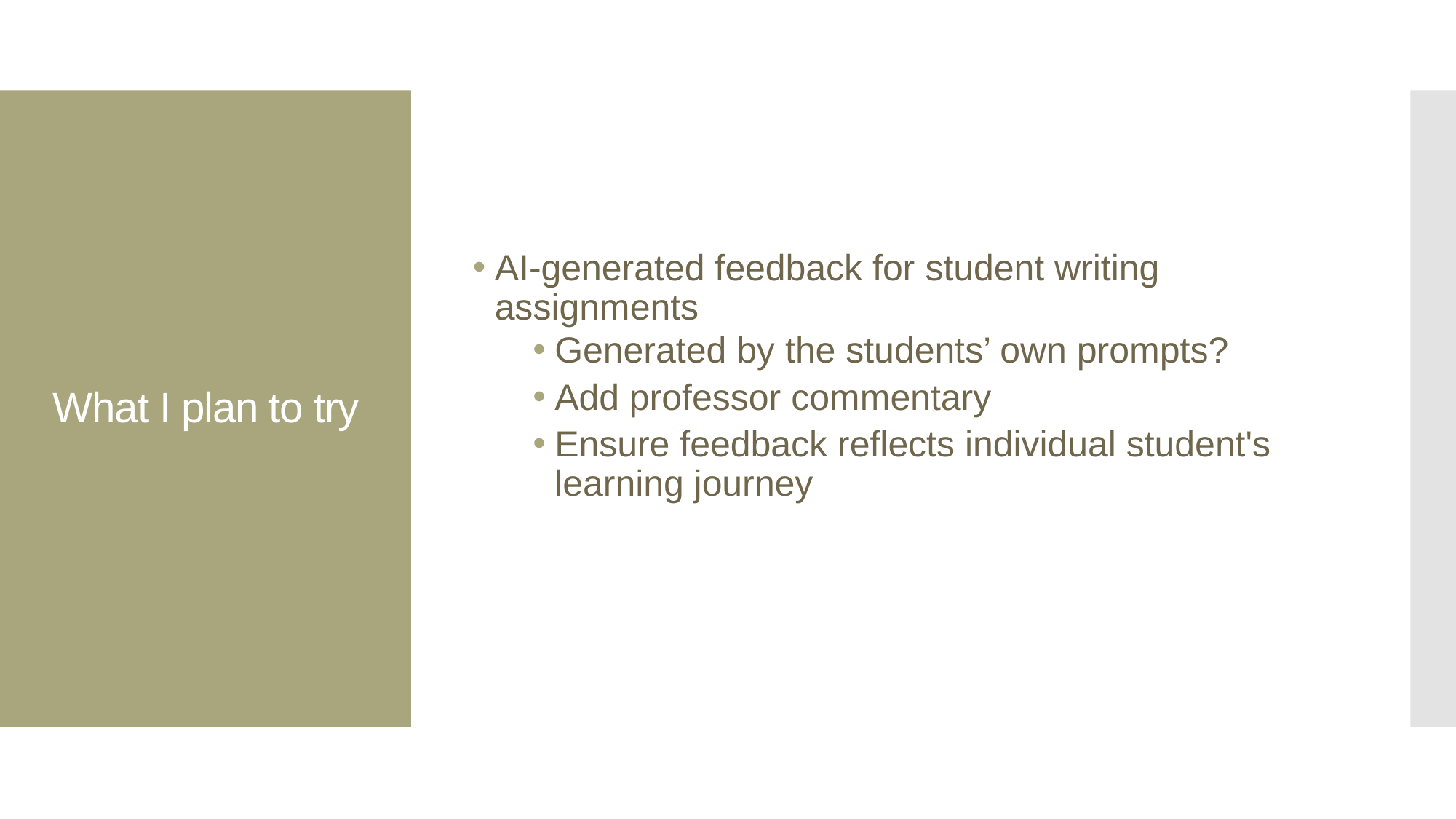

AI-generated feedback for student writing assignments
Generated by the students’ own prompts?
Add professor commentary
Ensure feedback reflects individual student's learning journey

# What I plan to try